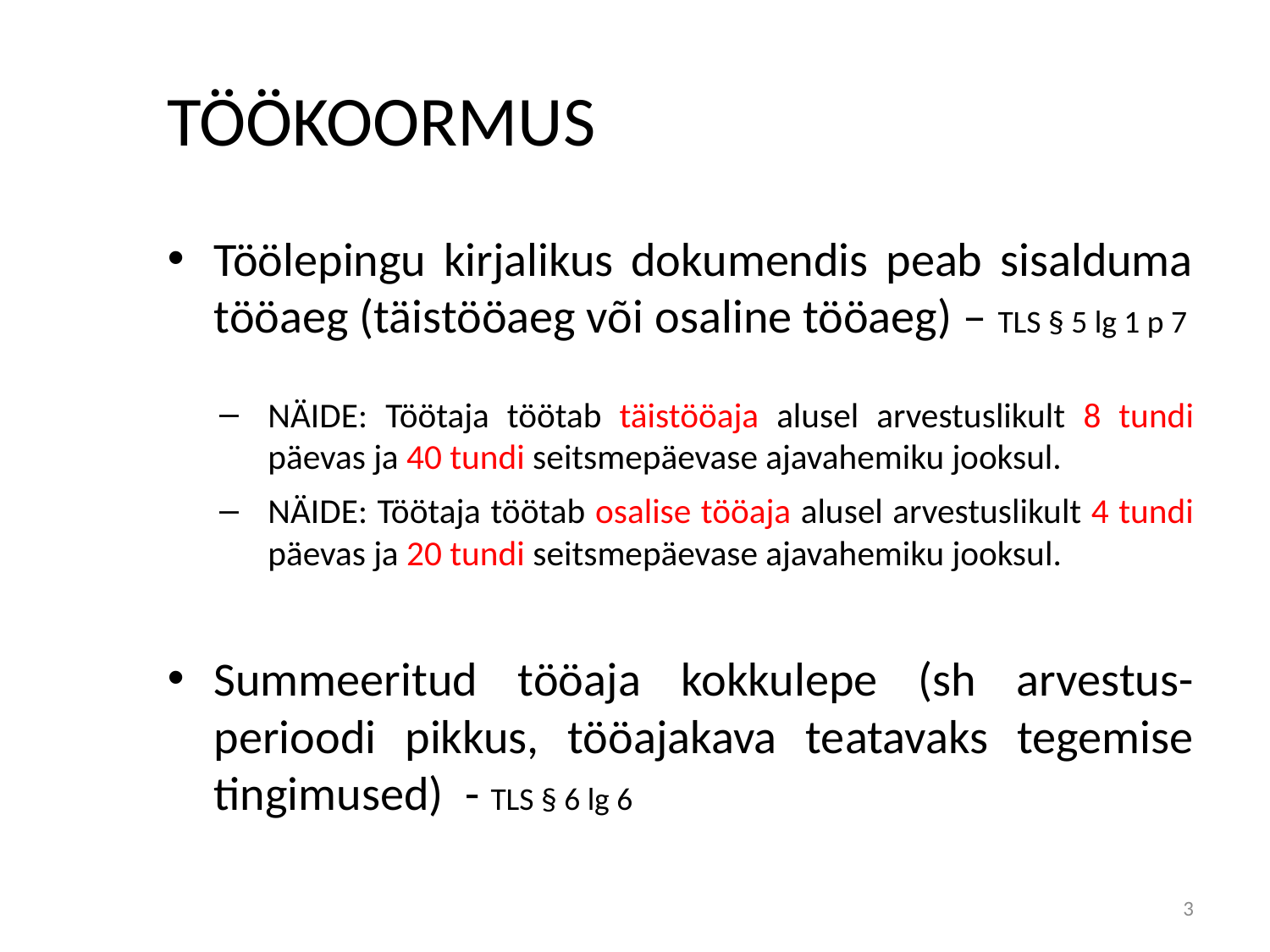

# TÖÖKOORMUS
Töölepingu kirjalikus dokumendis peab sisalduma tööaeg (täistööaeg või osaline tööaeg) – TLS § 5 lg 1 p 7

NÄIDE: Töötaja töötab täistööaja alusel arvestuslikult 8 tundi päevas ja 40 tundi seitsmepäevase ajavahemiku jooksul.
NÄIDE: Töötaja töötab osalise tööaja alusel arvestuslikult 4 tundi päevas ja 20 tundi seitsmepäevase ajavahemiku jooksul.

Summeeritud tööaja kokkulepe (sh arvestus-perioodi pikkus, tööajakava teatavaks tegemise tingimused)  - TLS § 6 lg 6
3